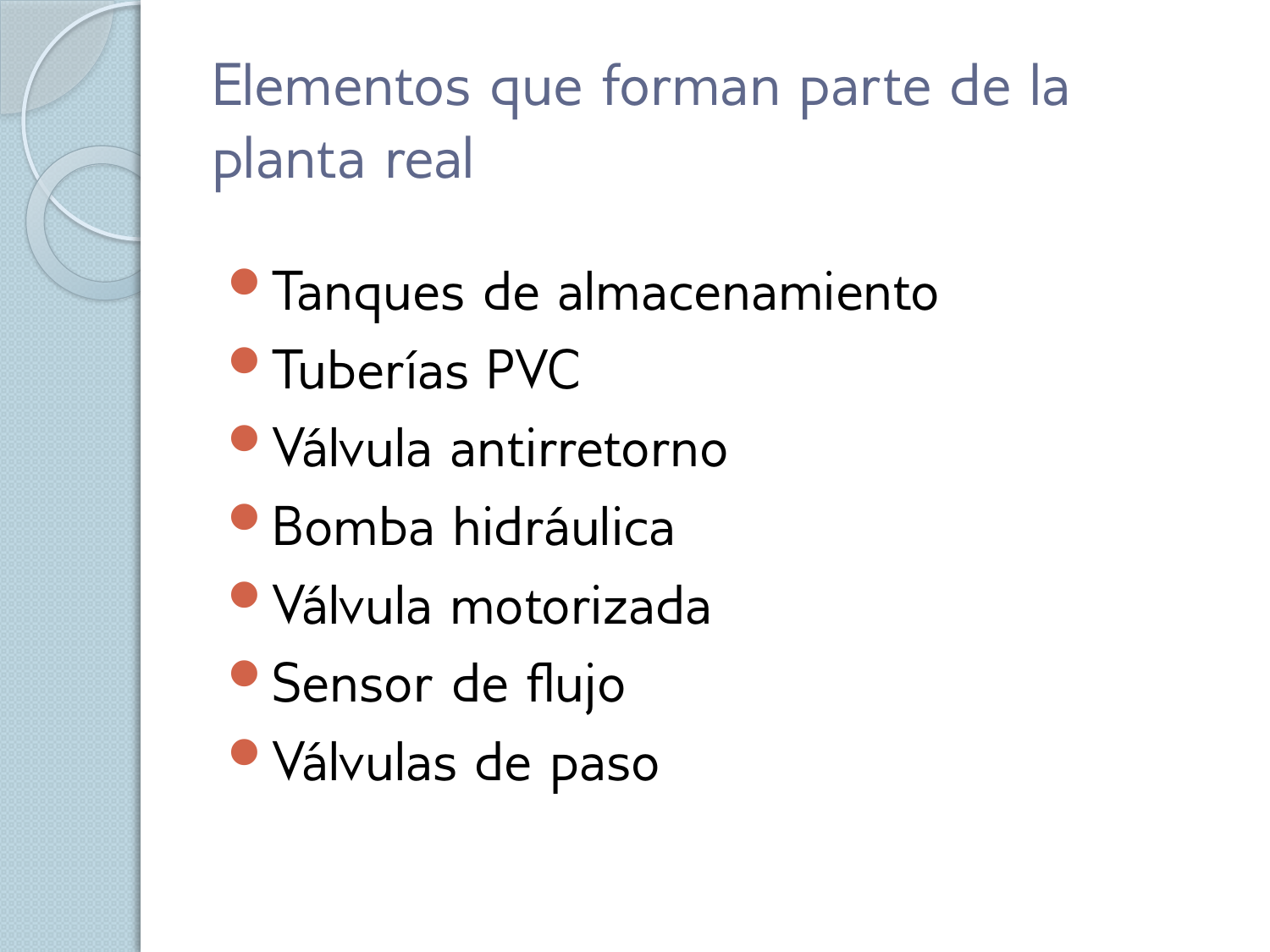

# Elementos que forman parte de la planta real
Tanques de almacenamiento
Tuberías PVC
Válvula antirretorno
Bomba hidráulica
Válvula motorizada
Sensor de flujo
Válvulas de paso